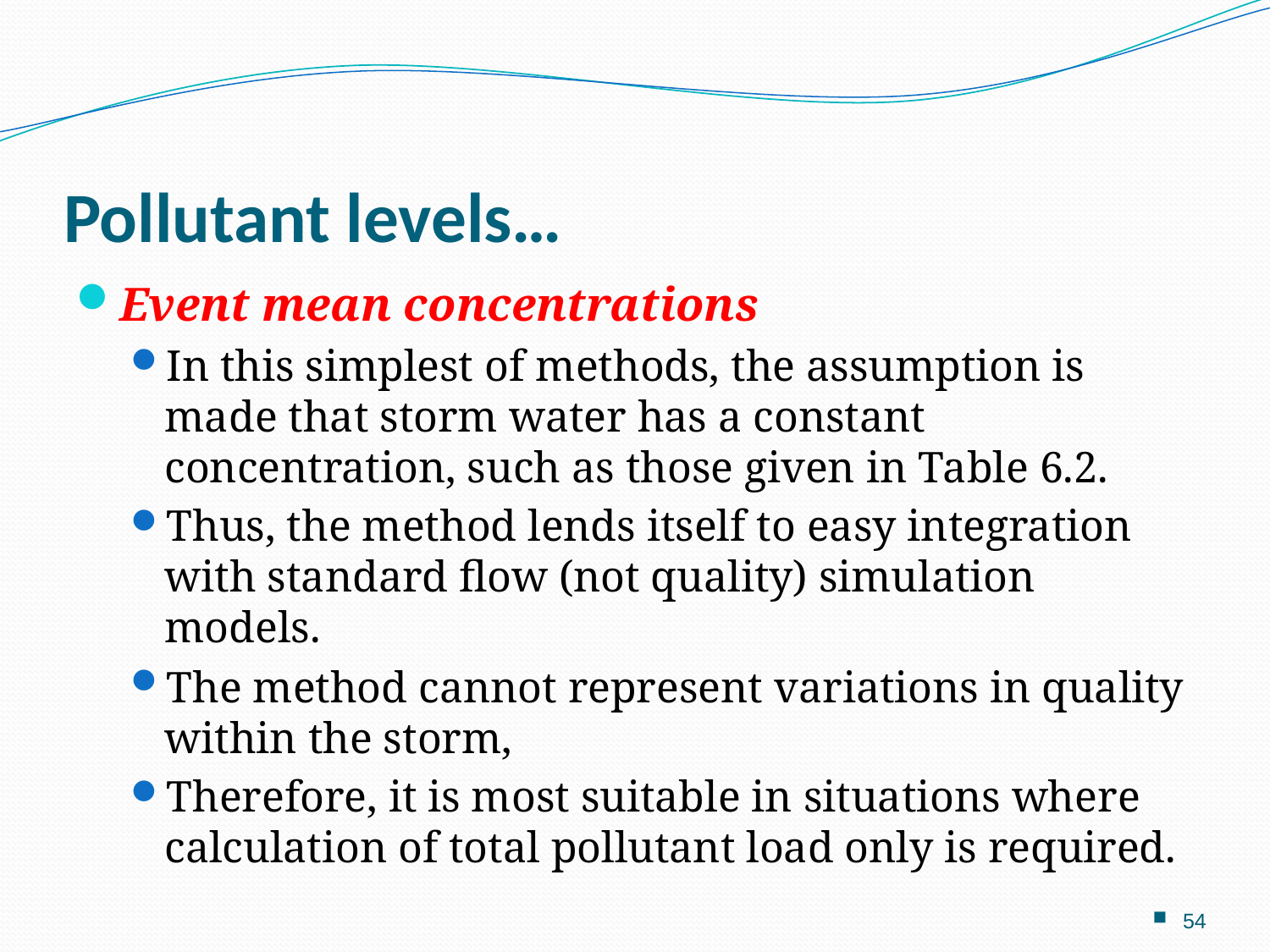

# Pollutant levels…
Event mean concentrations
In this simplest of methods, the assumption is made that storm water has a constant concentration, such as those given in Table 6.2.
Thus, the method lends itself to easy integration with standard flow (not quality) simulation models.
The method cannot represent variations in quality within the storm,
Therefore, it is most suitable in situations where calculation of total pollutant load only is required.

54